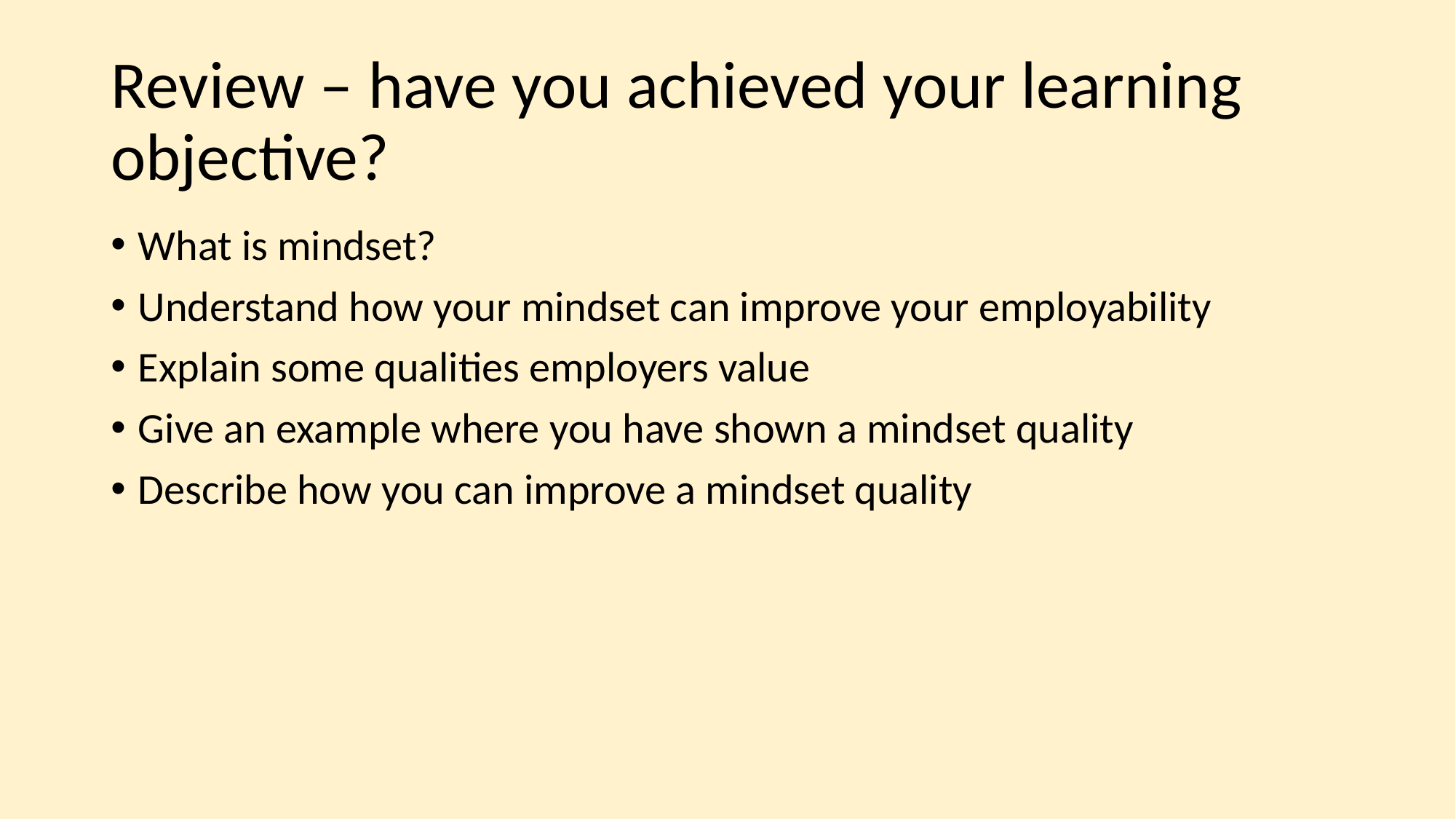

# Review – have you achieved your learning objective?
What is mindset?
Understand how your mindset can improve your employability
Explain some qualities employers value
Give an example where you have shown a mindset quality
Describe how you can improve a mindset quality